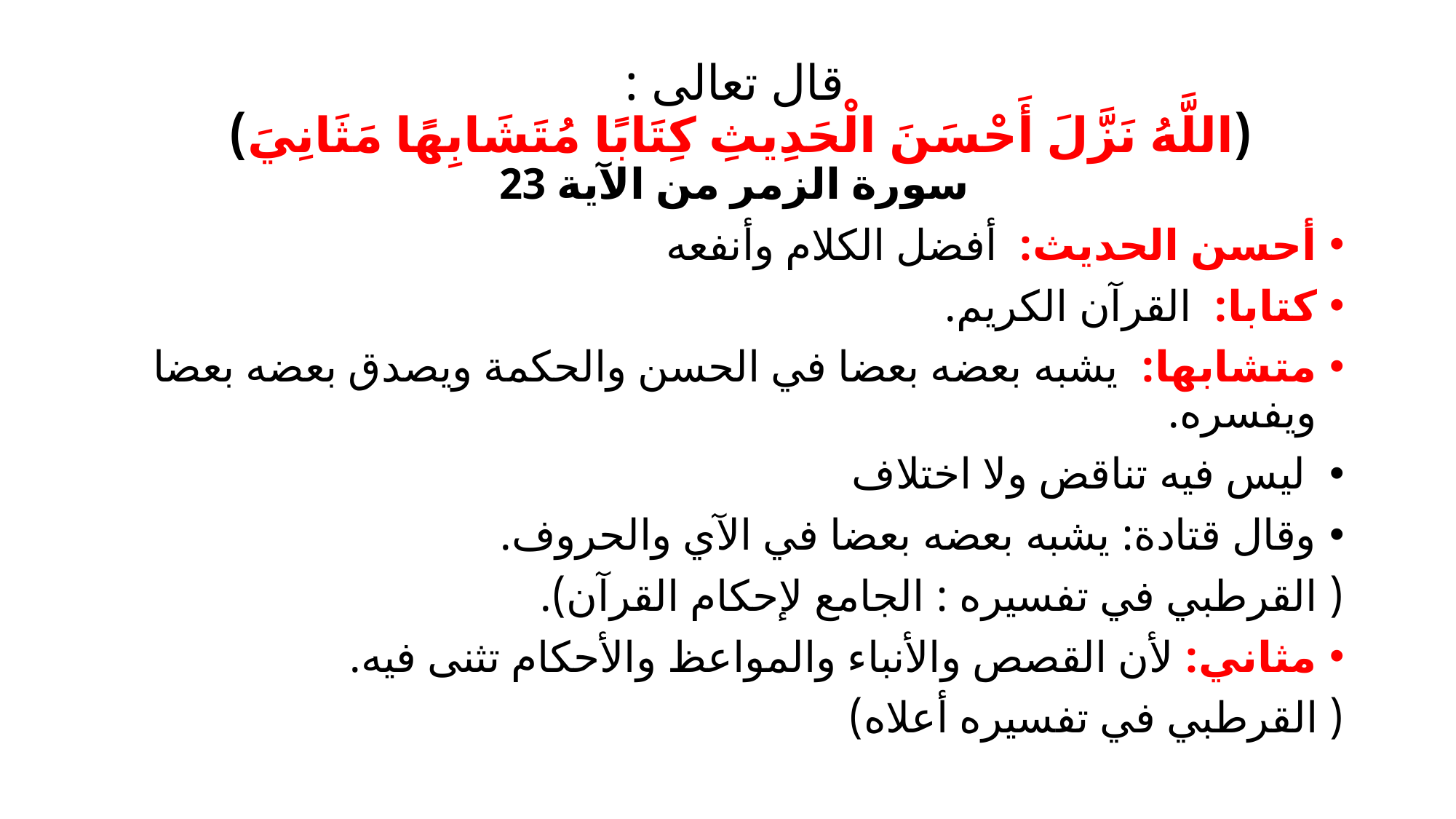

# قال تعالى : (اللَّهُ نَزَّلَ أَحْسَنَ الْحَدِيثِ كِتَابًا مُتَشَابِهًا مَثَانِيَ) سورة الزمر من الآية 23
أحسن الحديث:  أفضل الكلام وأنفعه
كتابا:  القرآن الكريم.
متشابها:  يشبه بعضه بعضا في الحسن والحكمة ويصدق بعضه بعضا ويفسره.
 ليس فيه تناقض ولا اختلاف
وقال قتادة: يشبه بعضه بعضا في الآي والحروف.
( القرطبي في تفسيره : الجامع لإحكام القرآن).
مثاني: لأن القصص والأنباء والمواعظ والأحكام تثنى فيه.
( القرطبي في تفسيره أعلاه)